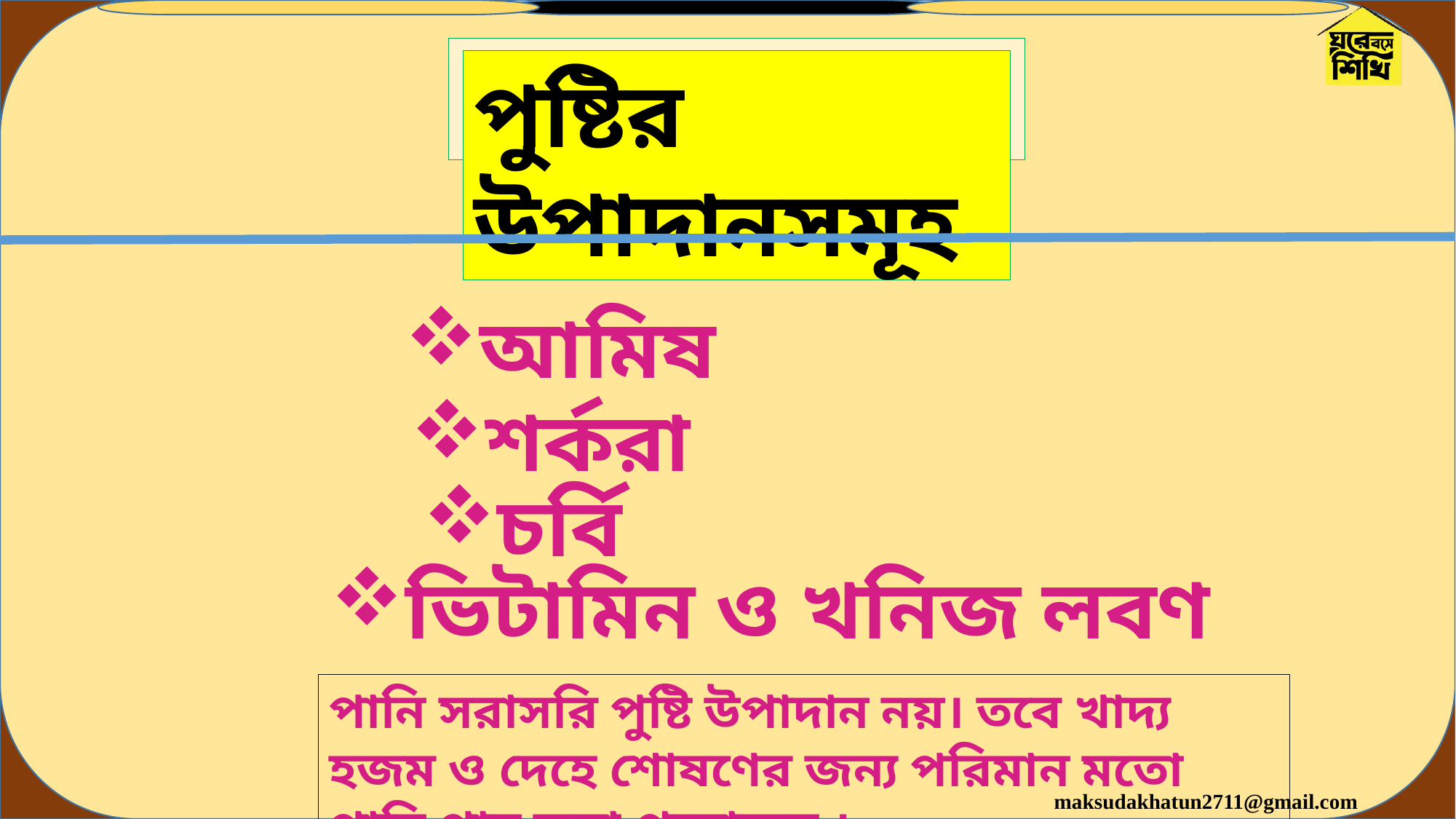

পুষ্টির উপাদানসমূহ
আমিষ
শর্করা
চর্বি
ভিটামিন ও খনিজ লবণ
পানি সরাসরি পুষ্টি উপাদান নয়। তবে খাদ্য হজম ও দেহে শোষণের জন্য পরিমান মতো পানি পান করা প্রয়োজন ।